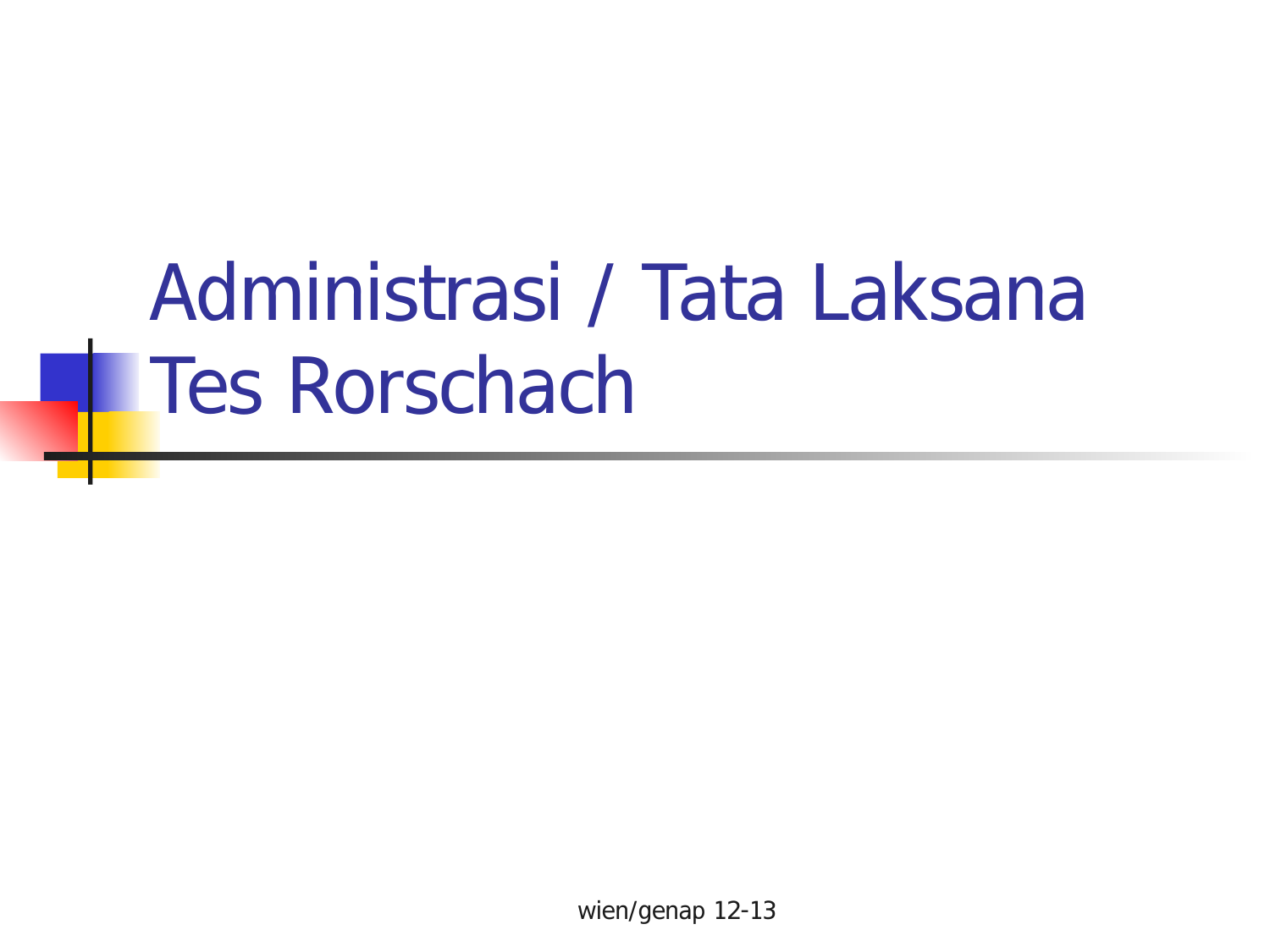

# Administrasi / Tata Laksana Tes Rorschach

wien/genap 12-13